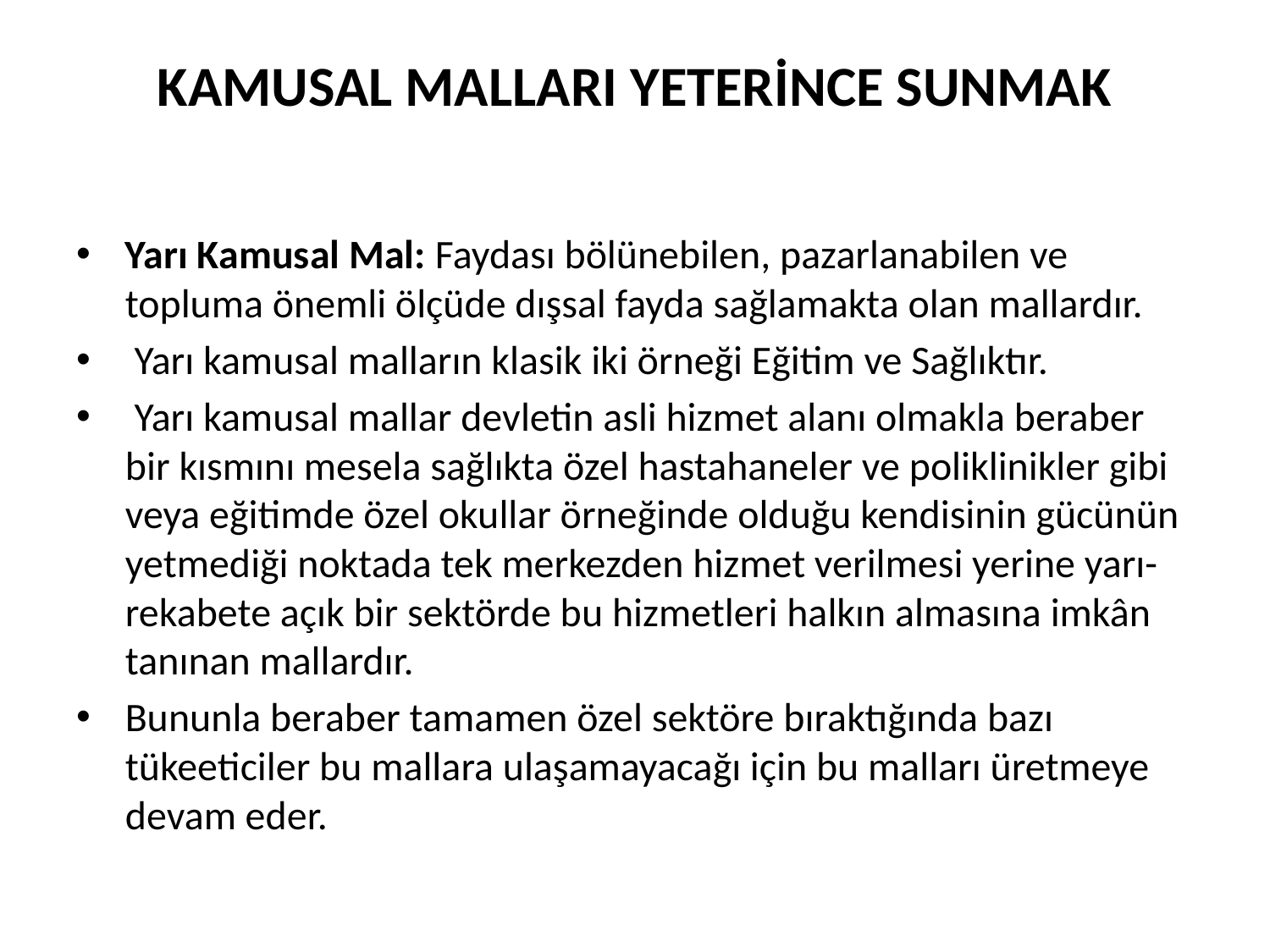

# KAMUSAL MALLARI YETERİNCE SUNMAK
Yarı Kamusal Mal: Faydası bölünebilen, pazarlanabilen ve topluma önemli ölçüde dışsal fayda sağlamakta olan mallardır.
 Yarı kamusal malların klasik iki örneği Eğitim ve Sağlıktır.
 Yarı kamusal mallar devletin asli hizmet alanı olmakla beraber bir kısmını mesela sağlıkta özel hastahaneler ve poliklinikler gibi veya eğitimde özel okullar örneğinde olduğu kendisinin gücünün yetmediği noktada tek merkezden hizmet verilmesi yerine yarı-rekabete açık bir sektörde bu hizmetleri halkın almasına imkân tanınan mallardır.
Bununla beraber tamamen özel sektöre bıraktığında bazı tükeeticiler bu mallara ulaşamayacağı için bu malları üretmeye devam eder.